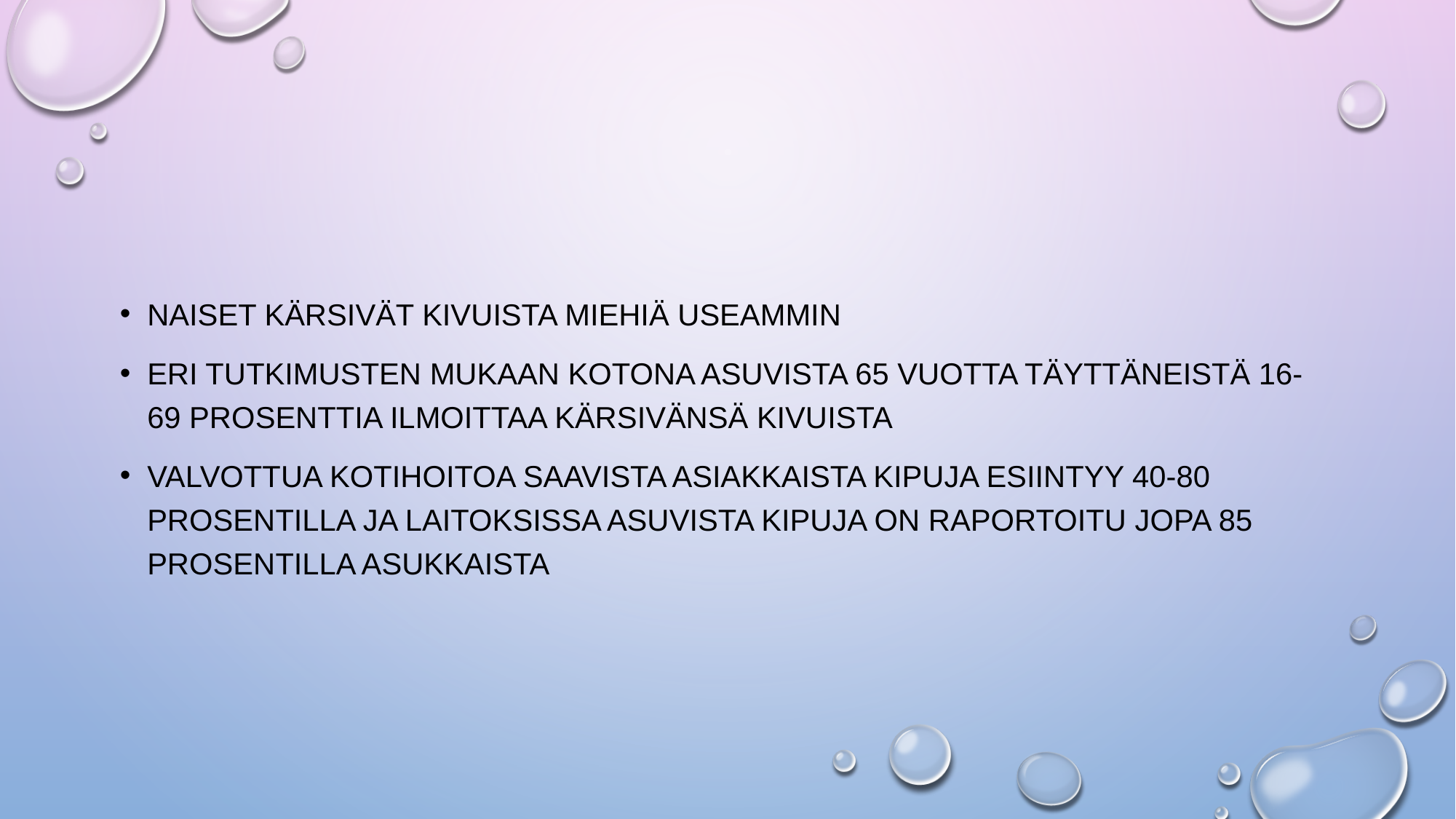

#
Naiset kärsivät kivuista miehiä useammin
Eri tutkimusten mukaan kotona asuvista 65 vuotta täyttäneistä 16-69 prosenttia ilmoittaa kärsivänsä kivuista
Valvottua kotihoitoa saavista asiakkaista kipuja esiintyy 40-80 prosentilla ja laitoksissa asuvista kipuja on raportoitu jopa 85 prosentilla asukkaista